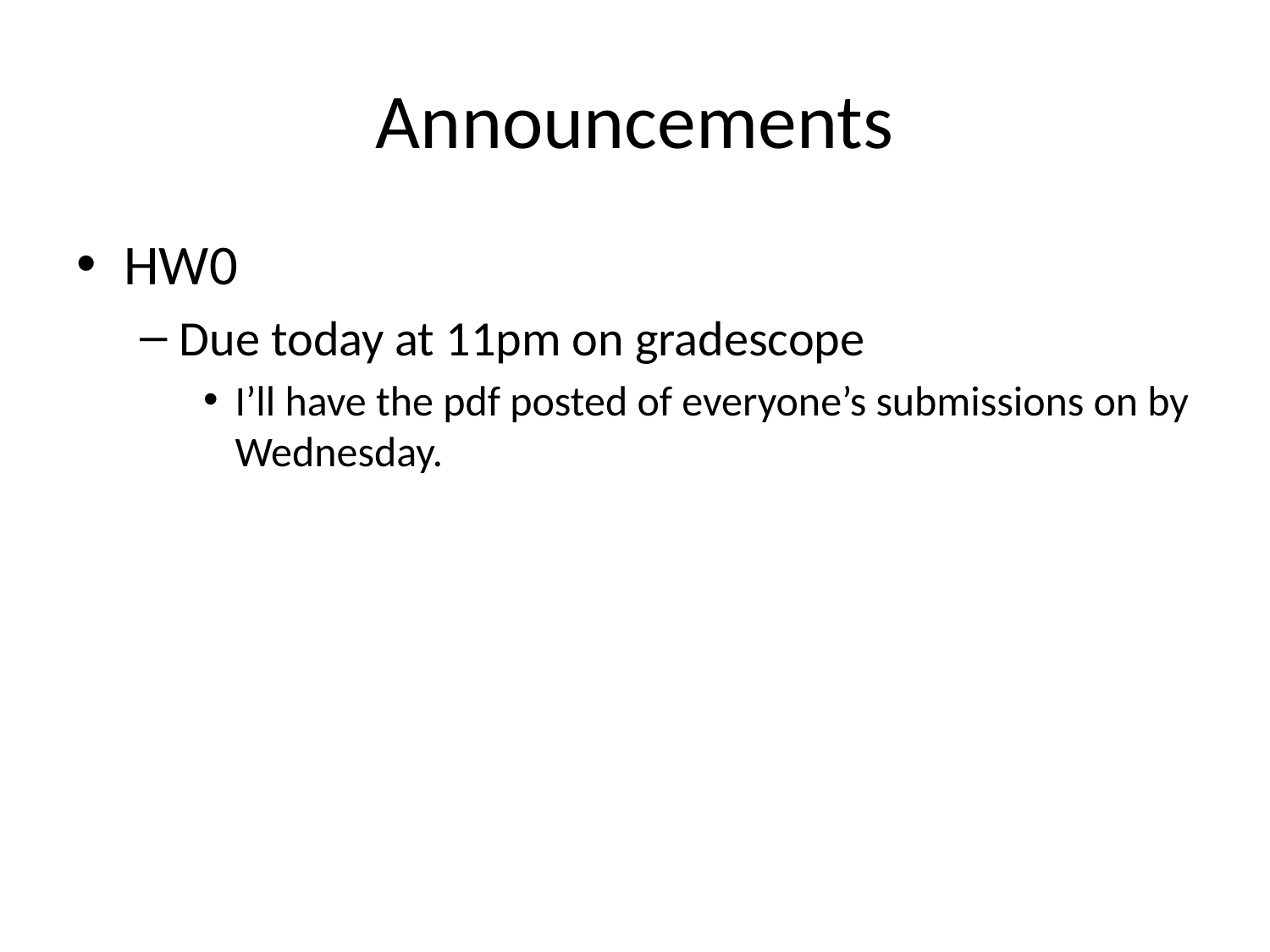

# Announcements
HW0
Due today at 11pm on gradescope
I’ll have the pdf posted of everyone’s submissions on by Wednesday.